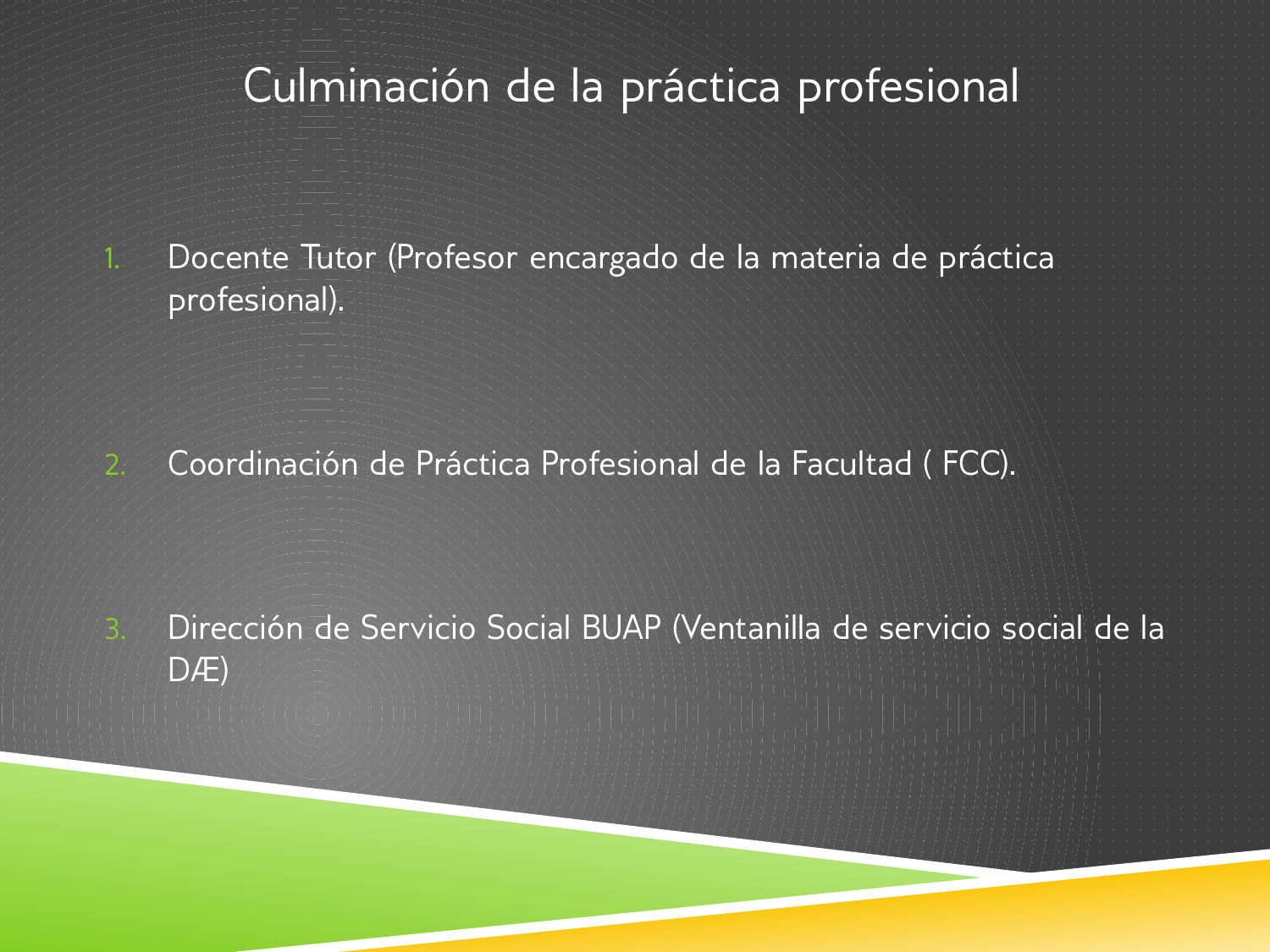

Culminación de la práctica profesional

Docente Tutor (Profesor encargado de la materia de práctica profesional).

Coordinación de Práctica Profesional de la Facultad ( FCC).

Dirección de Servicio Social BUAP (Ventanilla de servicio social de la DAE)